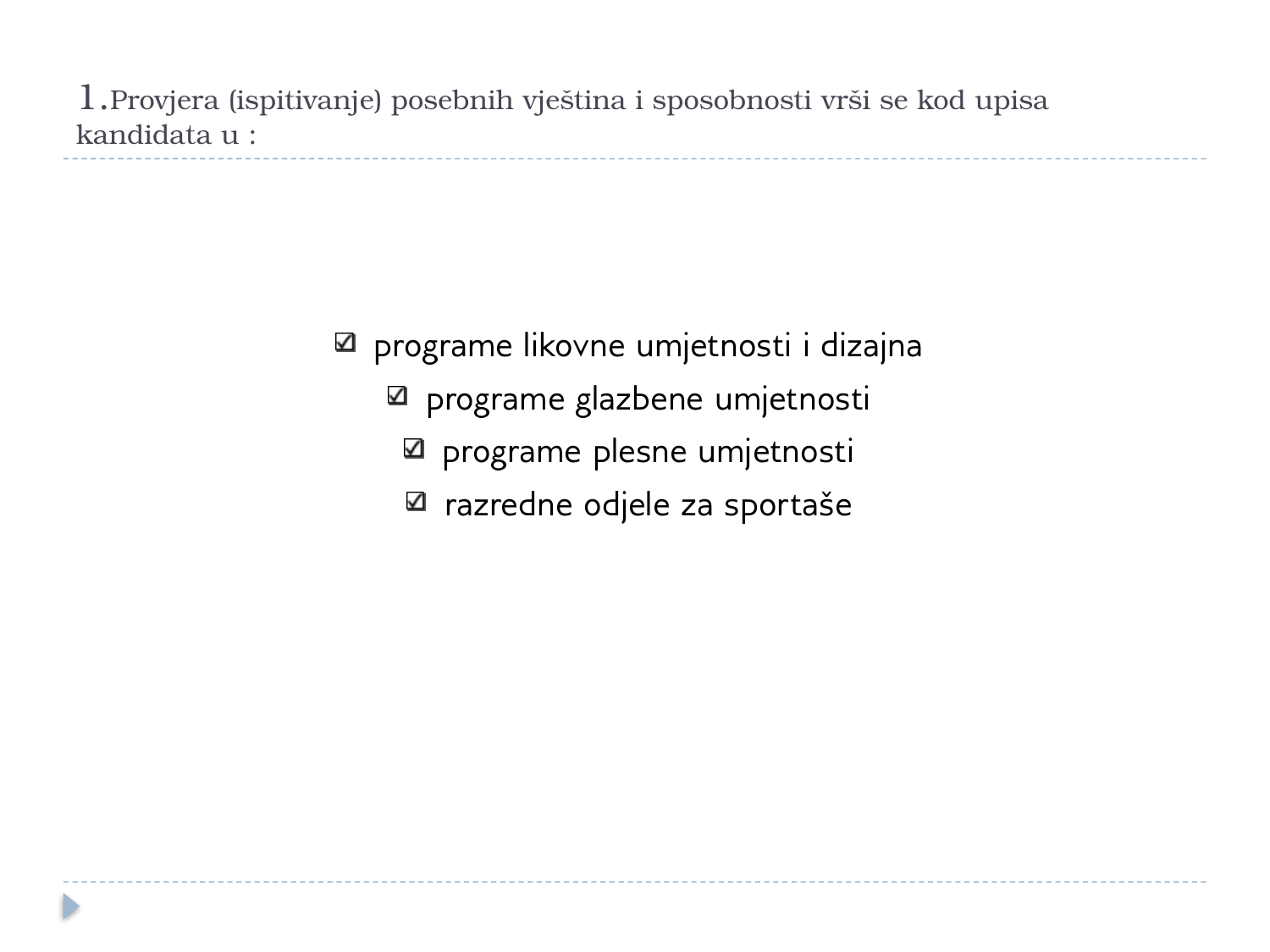

# 1.Provjera (ispitivanje) posebnih vještina i sposobnosti vrši se kod upisa kandidata u :

programe likovne umjetnosti i dizajna
programe glazbene umjetnosti
programe plesne umjetnosti
razredne odjele za sportaše